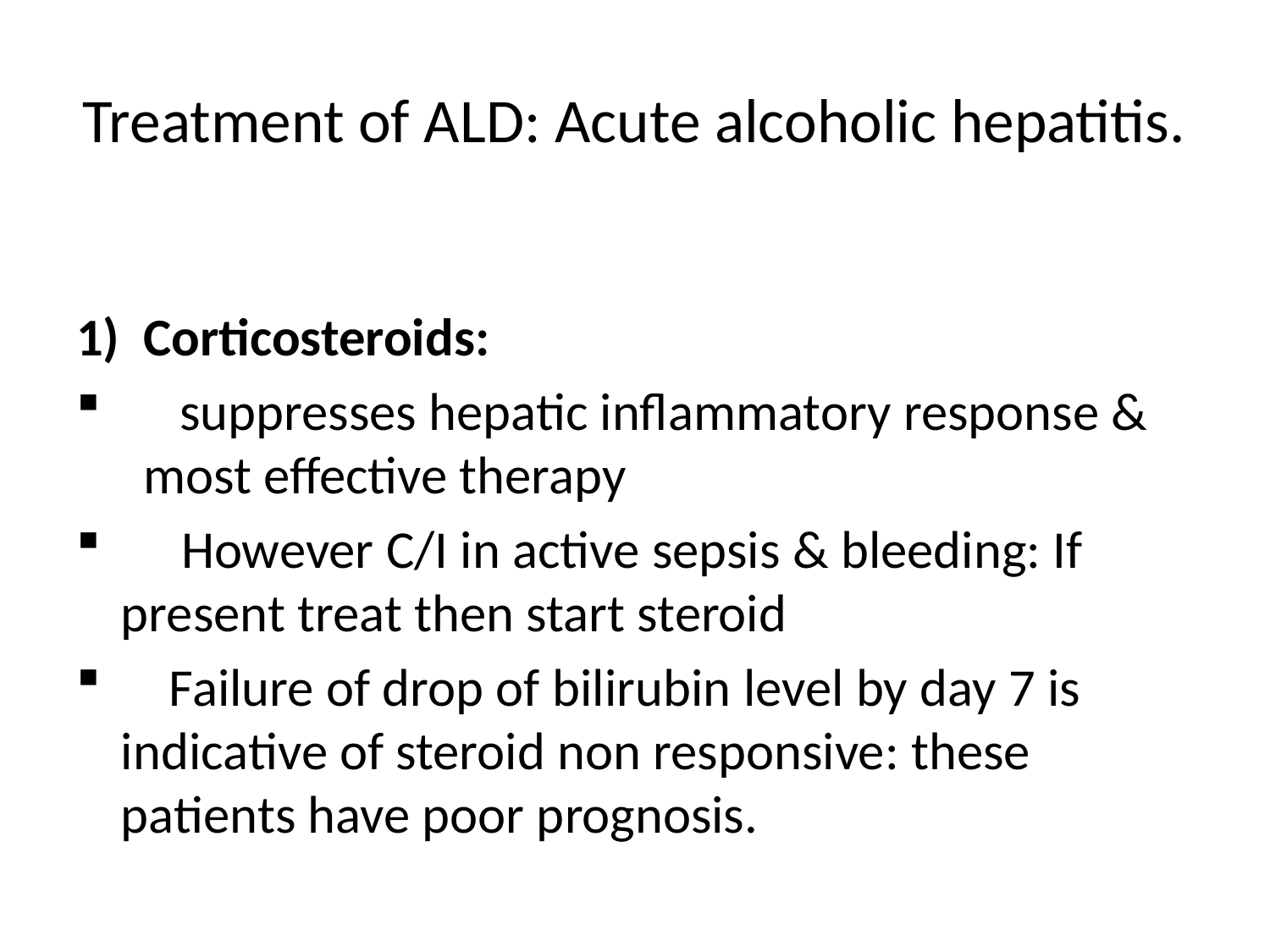

# Treatment of ALD: Acute alcoholic hepatitis.

Corticosteroids:
   suppresses hepatic inflammatory response & most effective therapy
     However C/I in active sepsis & bleeding: If    present treat then start steroid
    Failure of drop of bilirubin level by day 7 is indicative of steroid non responsive: these patients have poor prognosis.